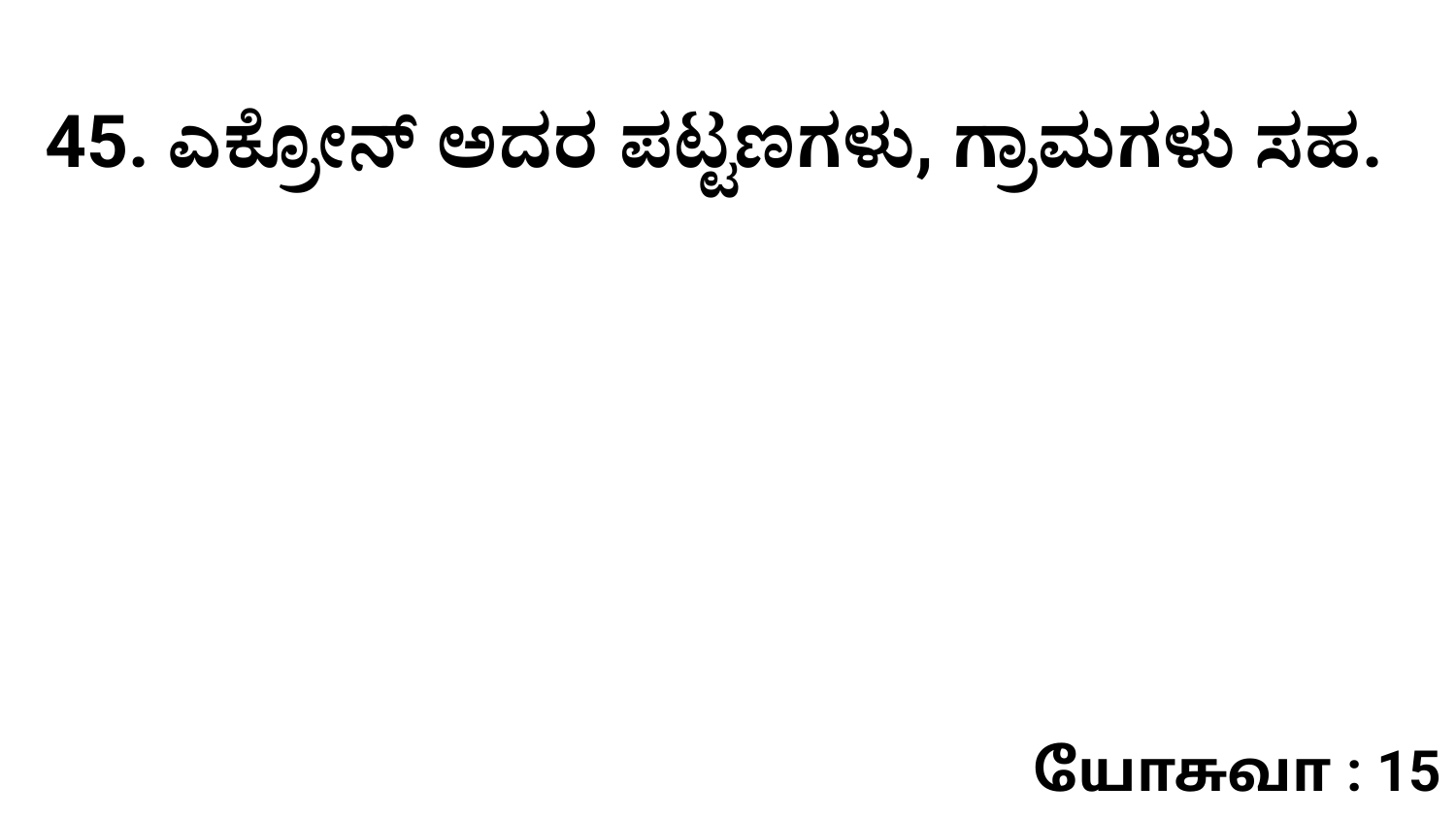

45. ಎಕ್ರೋನ್‌ ಅದರ ಪಟ್ಟಣಗಳು, ಗ್ರಾಮಗಳು ಸಹ.
யோசுவா : 15